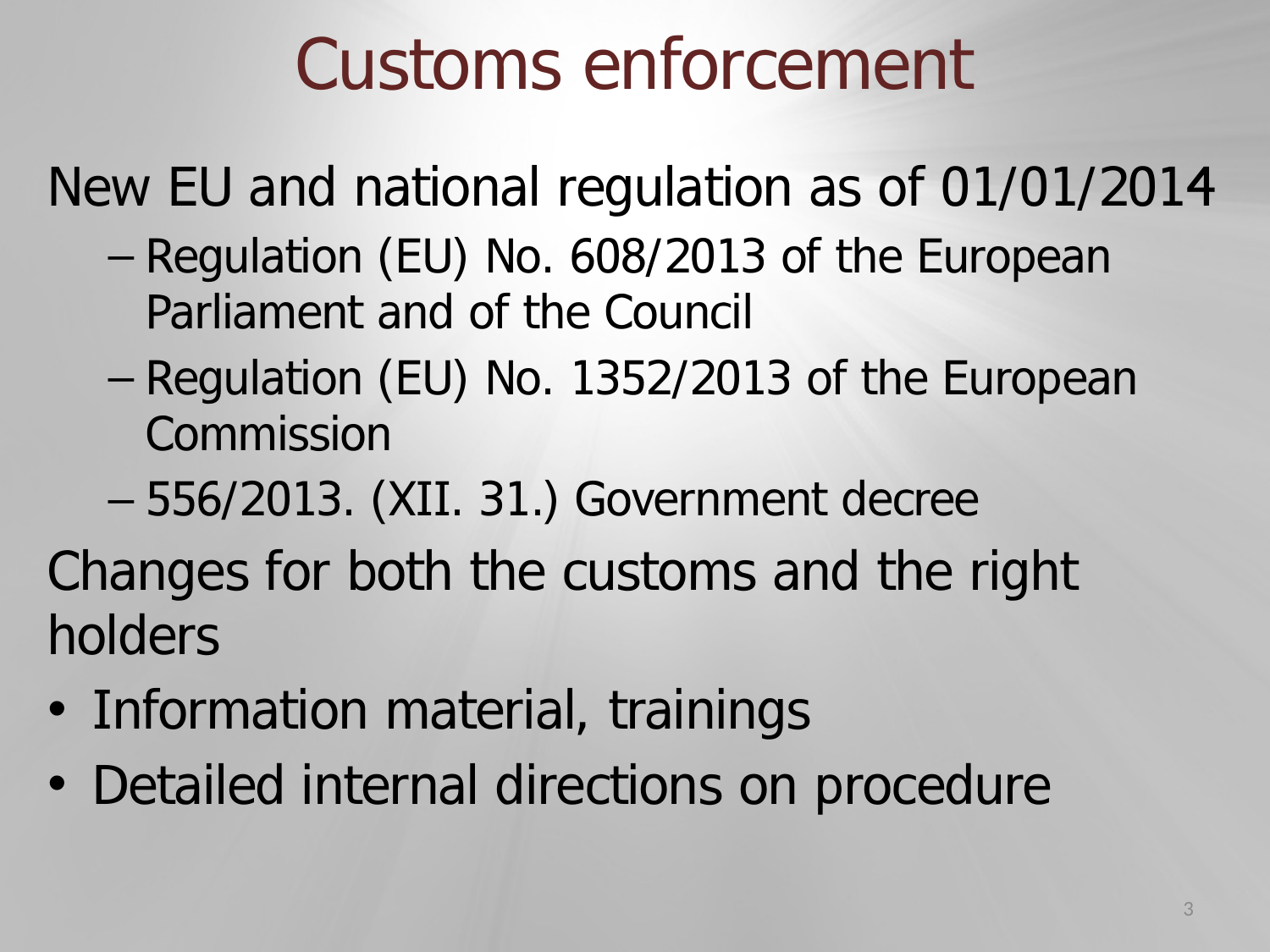

# Customs enforcement
New EU and national regulation as of 01/01/2014
Regulation (EU) No. 608/2013 of the European Parliament and of the Council
Regulation (EU) No. 1352/2013 of the European Commission
556/2013. (XII. 31.) Government decree
Changes for both the customs and the right holders
Information material, trainings
Detailed internal directions on procedure

3